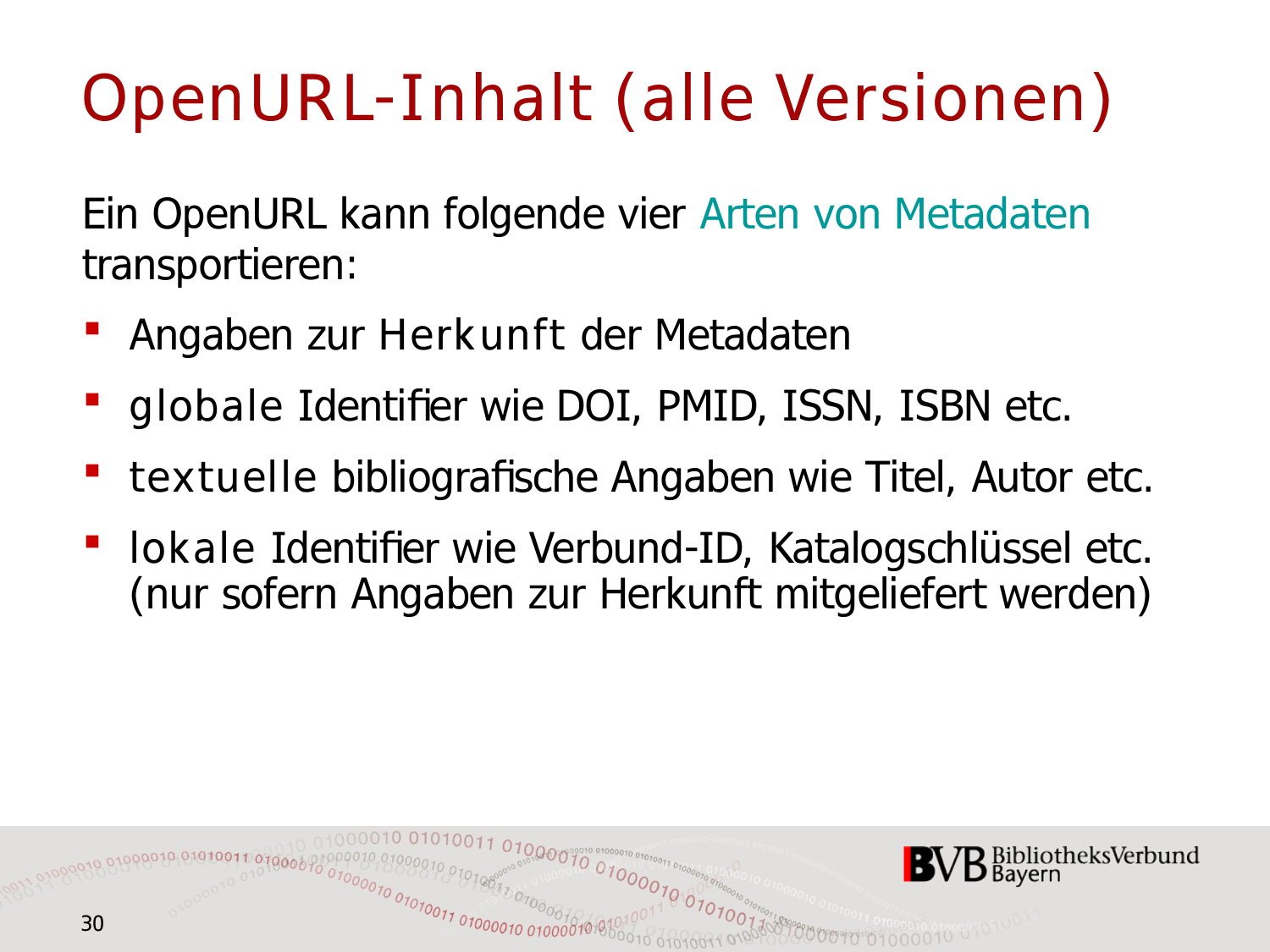

# OpenURL-Inhalt (alle Versionen)
Ein OpenURL kann folgende vier Arten von Metadaten transportieren:
Angaben zur Herkunft der Metadaten
globale Identifier wie DOI, PMID, ISSN, ISBN etc.
textuelle bibliografische Angaben wie Titel, Autor etc.
lokale Identifier wie Verbund-ID, Katalogschlüssel etc. (nur sofern Angaben zur Herkunft mitgeliefert werden)
30